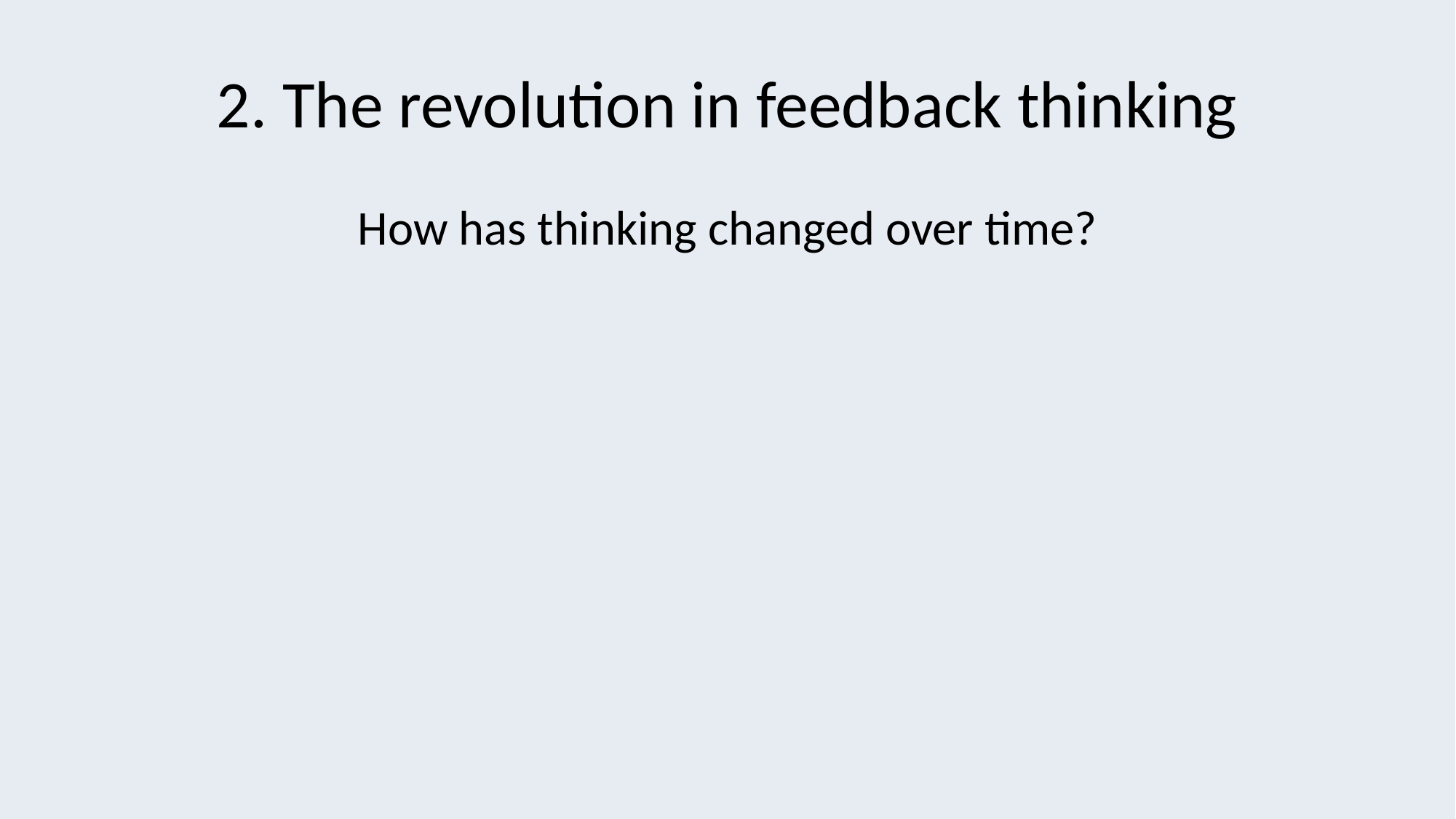

# 2. The revolution in feedback thinking
How has thinking changed over time?